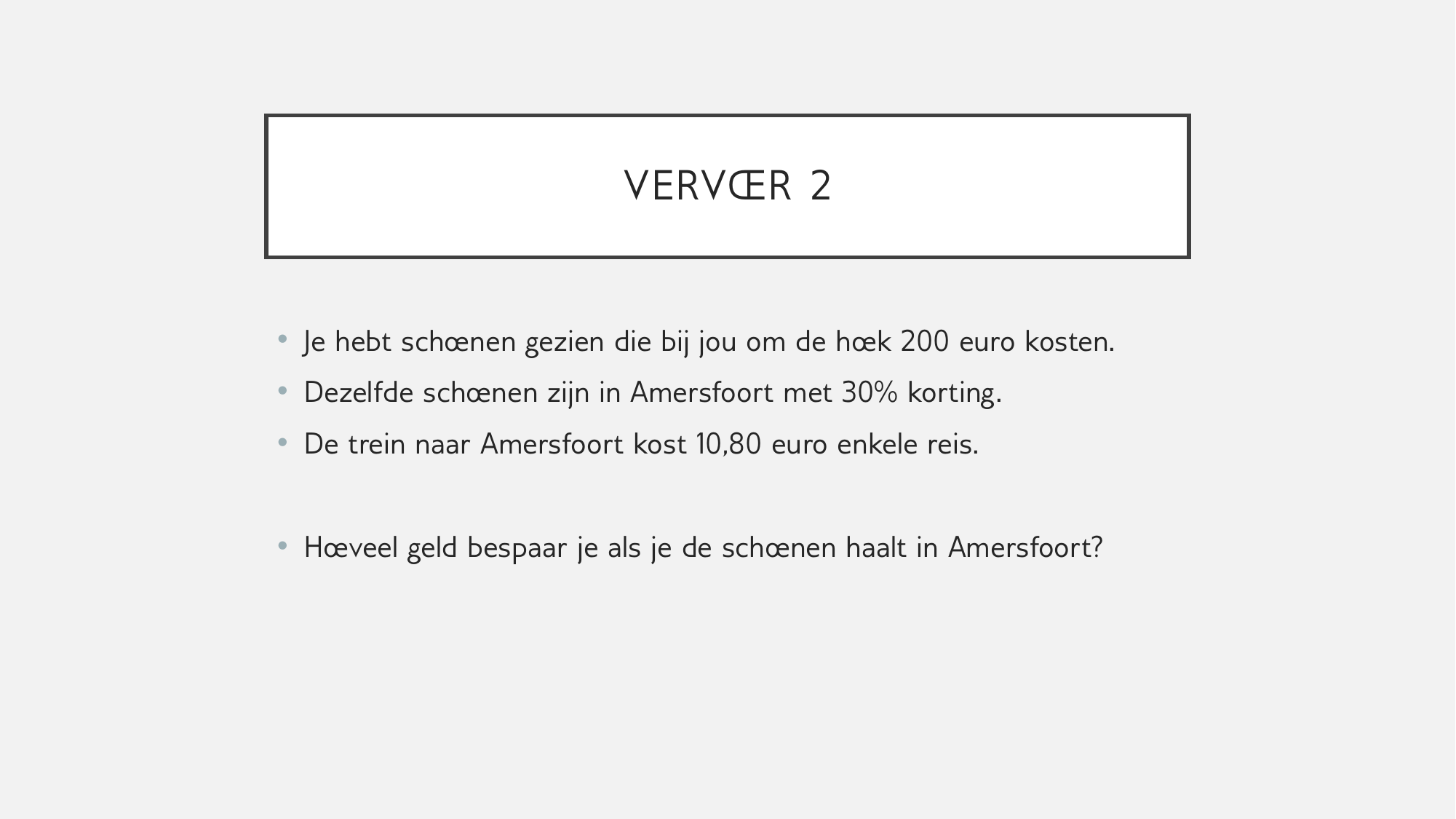

# Vervoer 2
Je hebt schoenen gezien die bij jou om de hoek 200 euro kosten.
Dezelfde schoenen zijn in Amersfoort met 30% korting.
De trein naar Amersfoort kost 10,80 euro enkele reis.

Hoeveel geld bespaar je als je de schoenen haalt in Amersfoort?